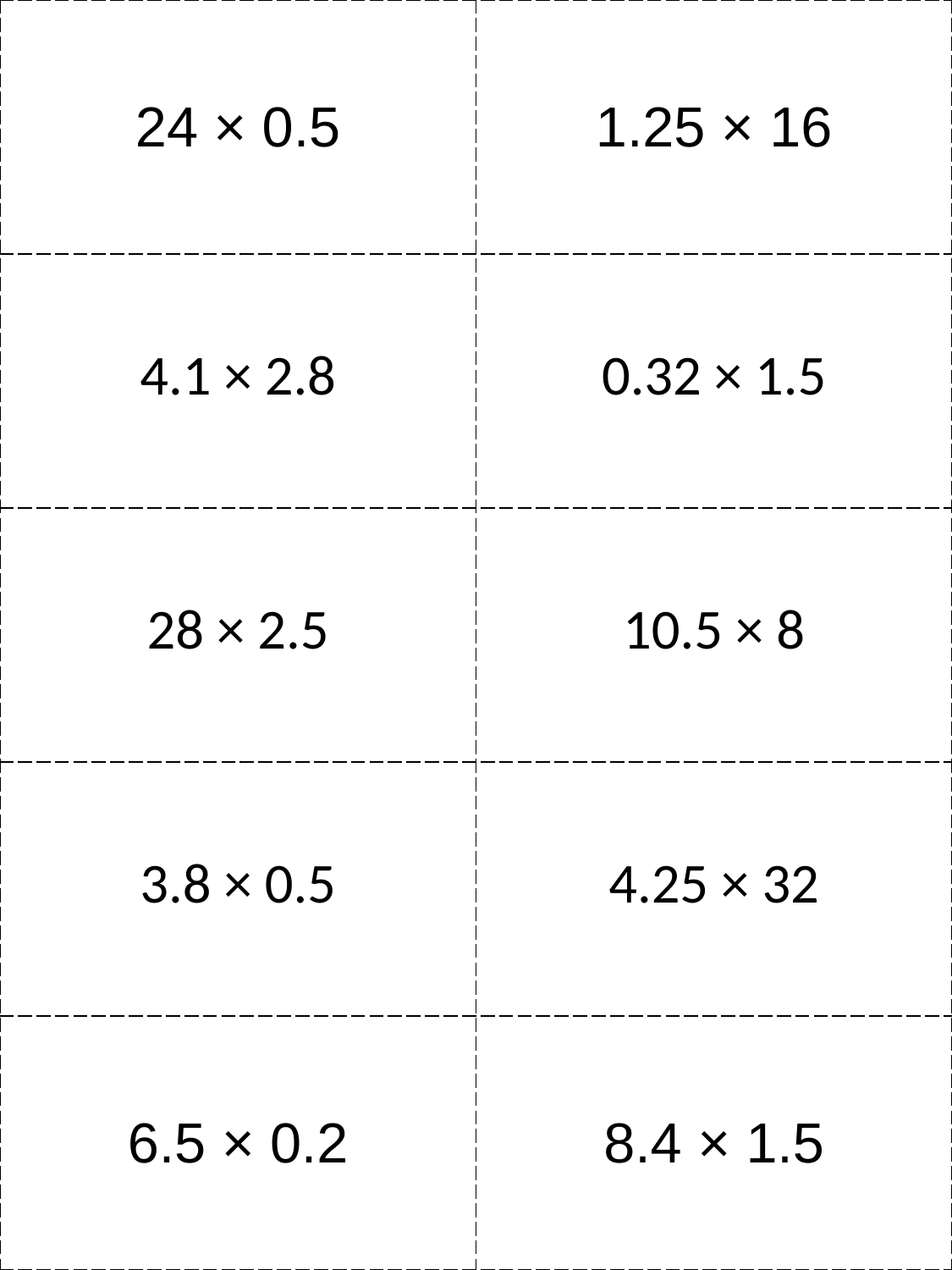

| 24 × 0.5 | 1.25 × 16 |
| --- | --- |
| 4.1 × 2.8 | 0.32 × 1.5 |
| 28 × 2.5 | 10.5 × 8 |
| 3.8 × 0.5 | 4.25 × 32 |
| 6.5 × 0.2 | 8.4 × 1.5 |